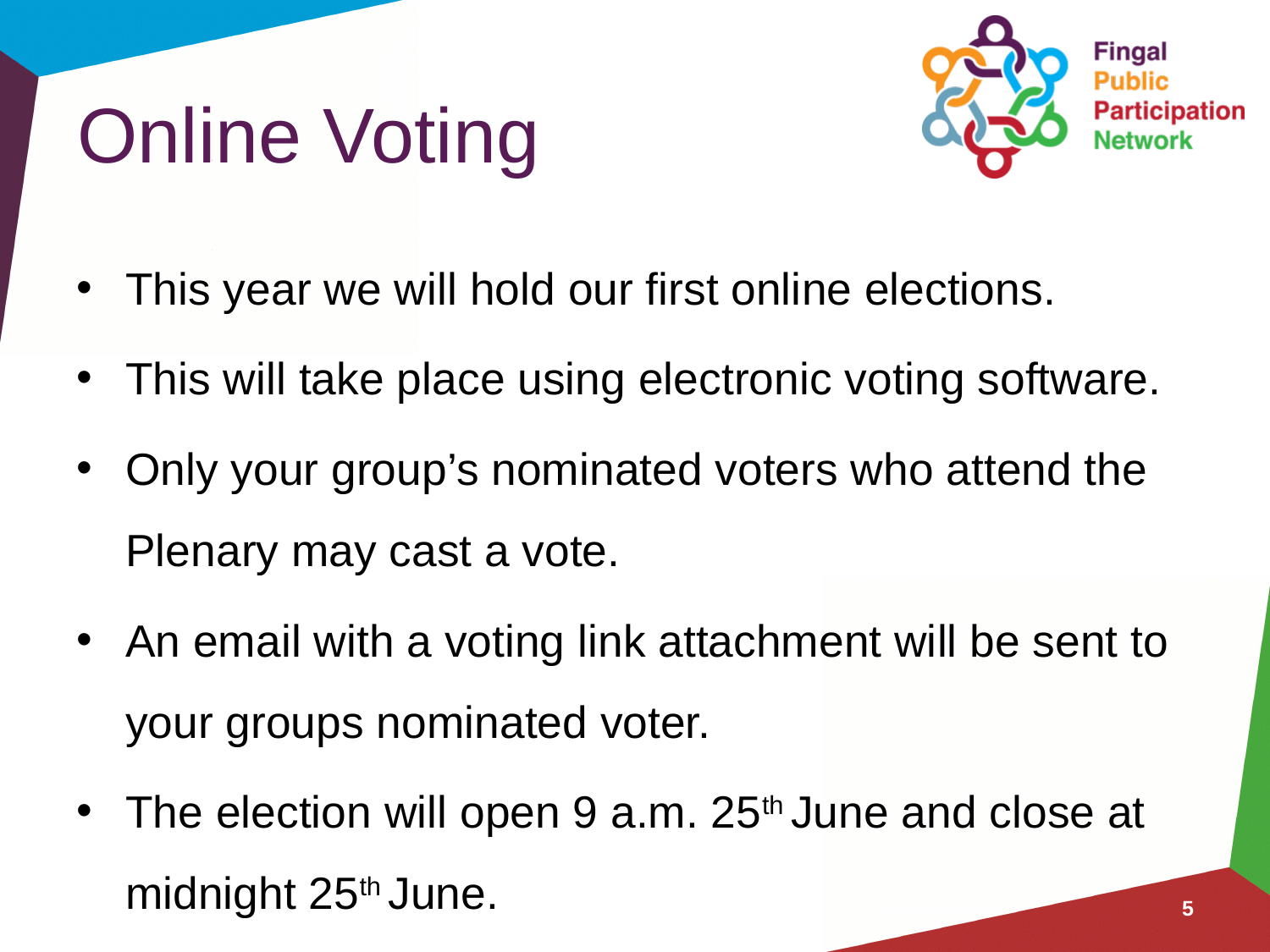

# Online Voting
This year we will hold our first online elections.
This will take place using electronic voting software.
Only your group’s nominated voters who attend the Plenary may cast a vote.
An email with a voting link attachment will be sent to your groups nominated voter.
The election will open 9 a.m. 25th June and close at midnight 25th June.

5